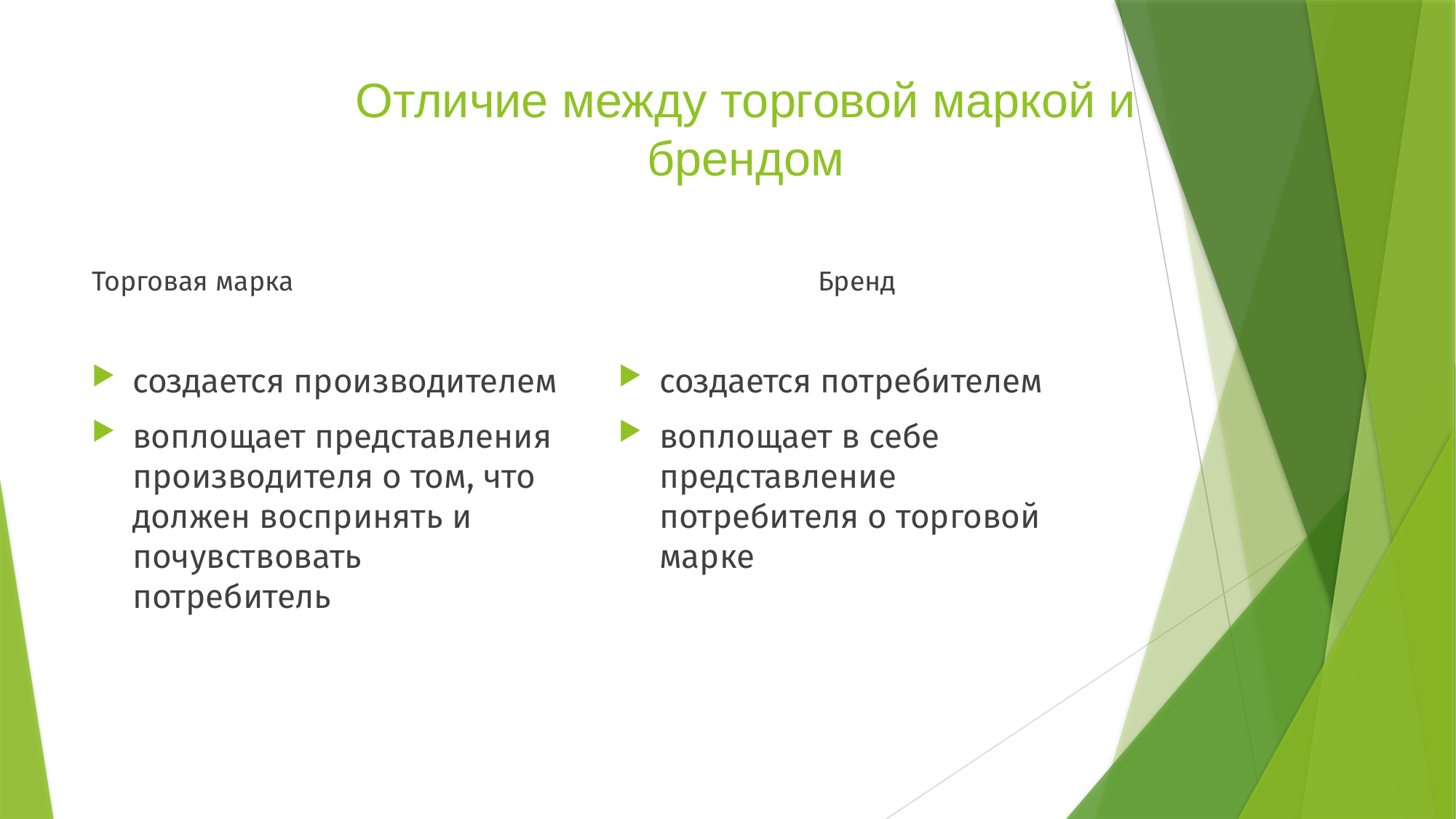

# Отличие между торговой маркой и брендом
Торговая марка

создается производителем
воплощает представления производителя о том, что должен воспринять и почувствовать потребитель

Бренд

создается потребителем
воплощает в себе  представление потребителя о торговой марке